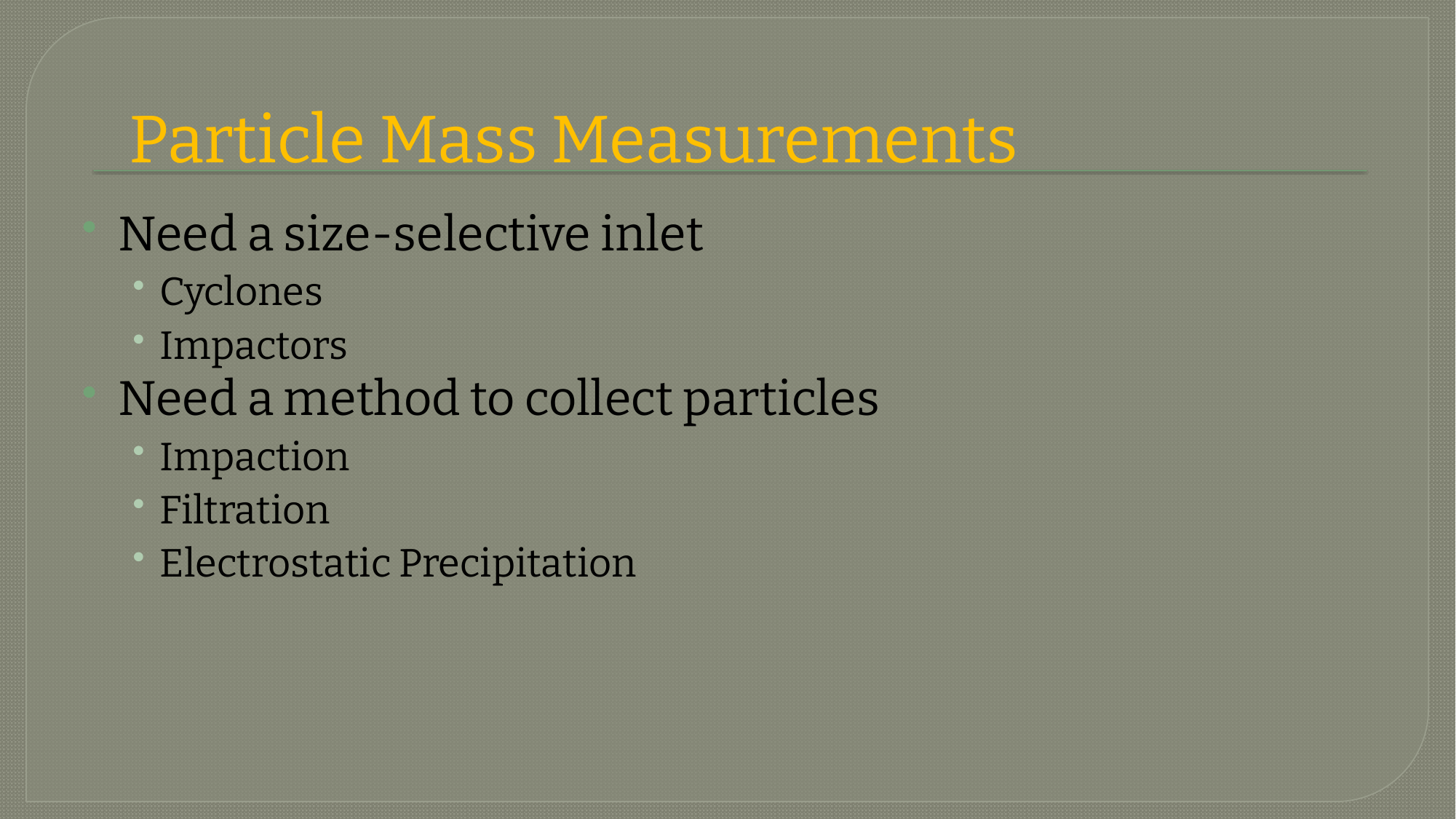

Particle Mass Measurements
Need a size-selective inlet
Cyclones
Impactors
Need a method to collect particles
Impaction
Filtration
Electrostatic Precipitation